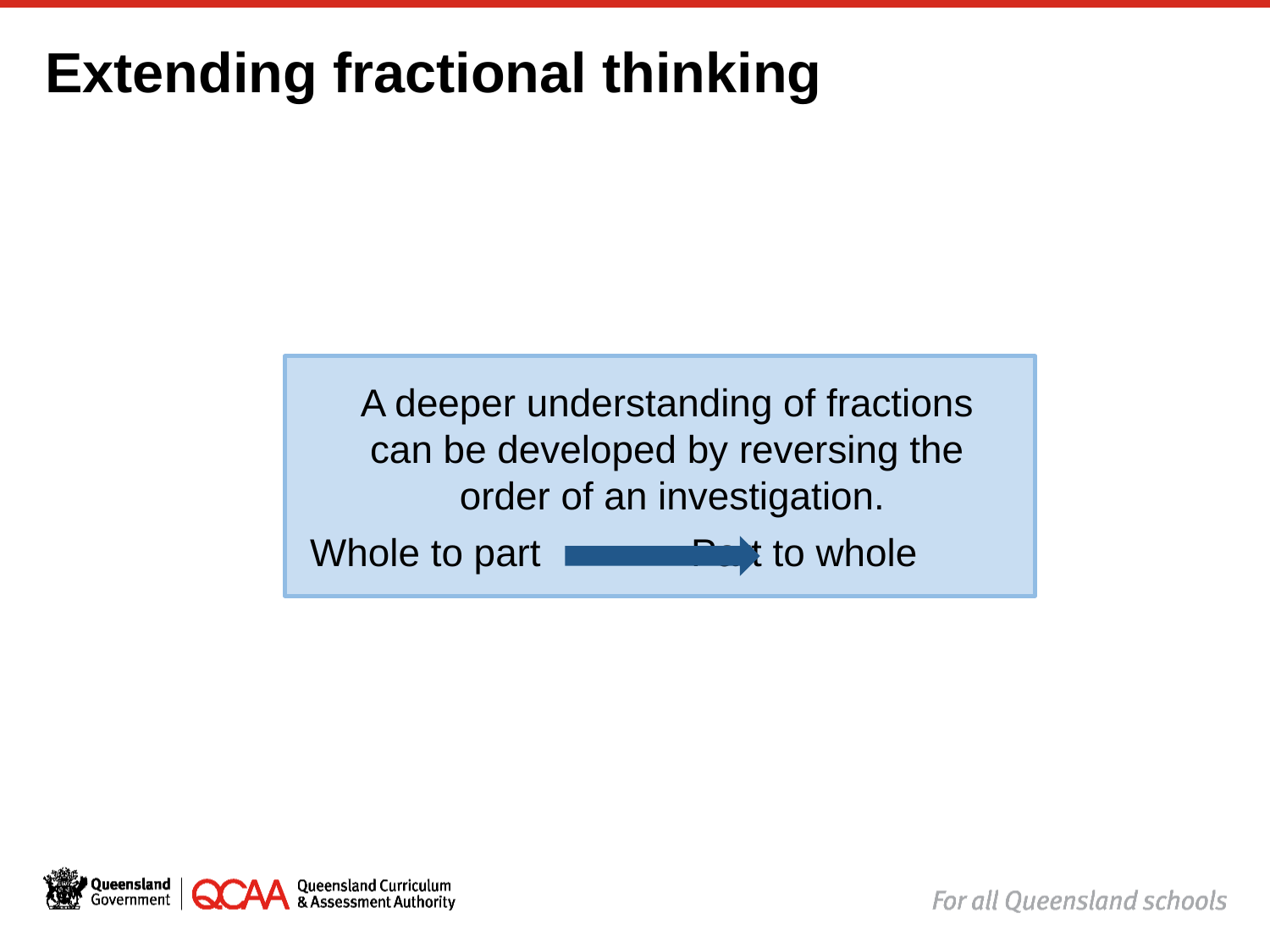

# Extending fractional thinking
A deeper understanding of fractions
can be developed by reversing the
order of an investigation.
Whole to part 		Part to whole